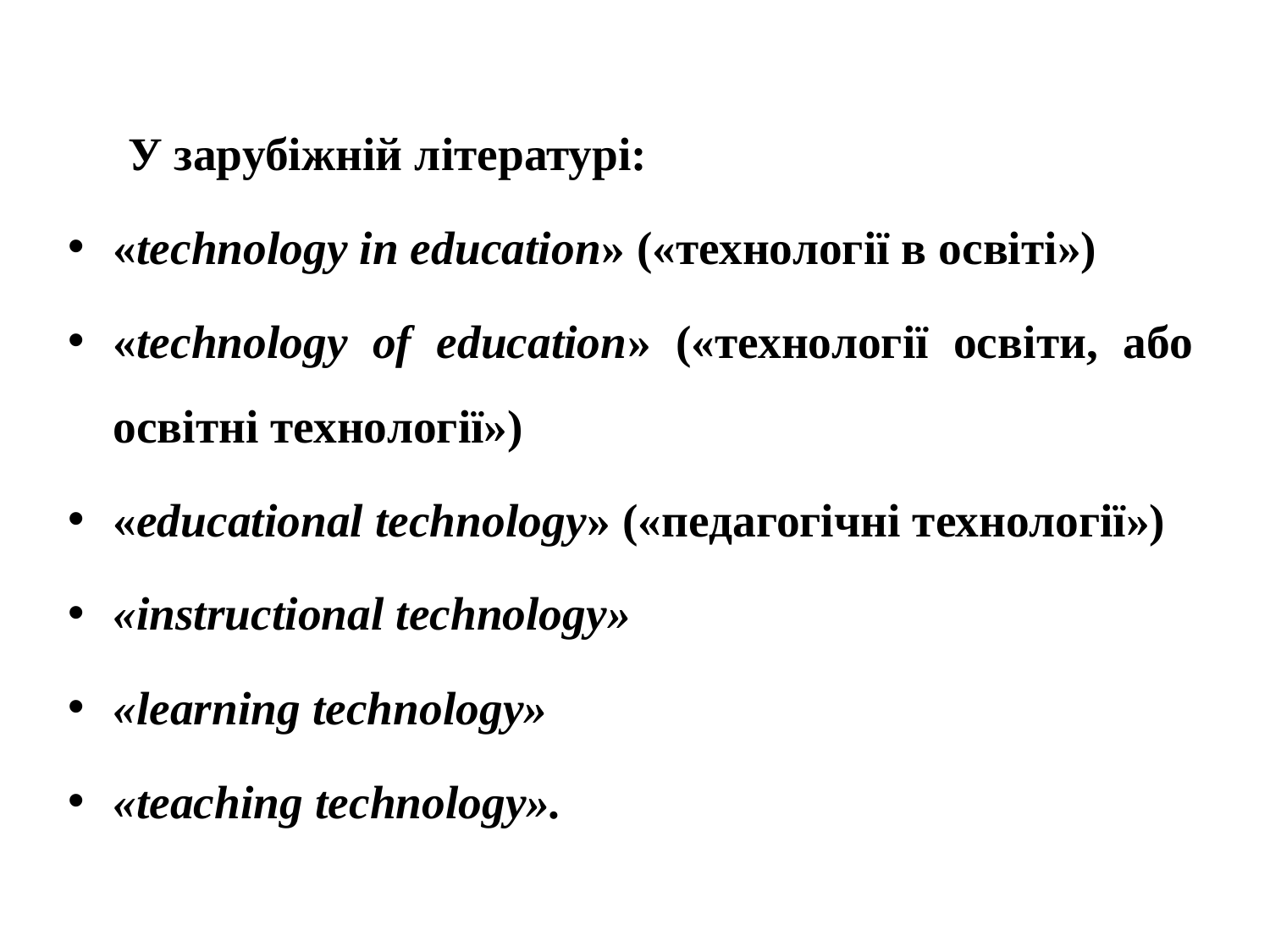

У зарубіжній літературі:
«technology in education» («технології в освіті»)
«technology of education» («технології освіти, або освітні технології»)
«educational technology» («педагогічні технології»)
«instructional technology»
«learning technology»
«teaching technology».